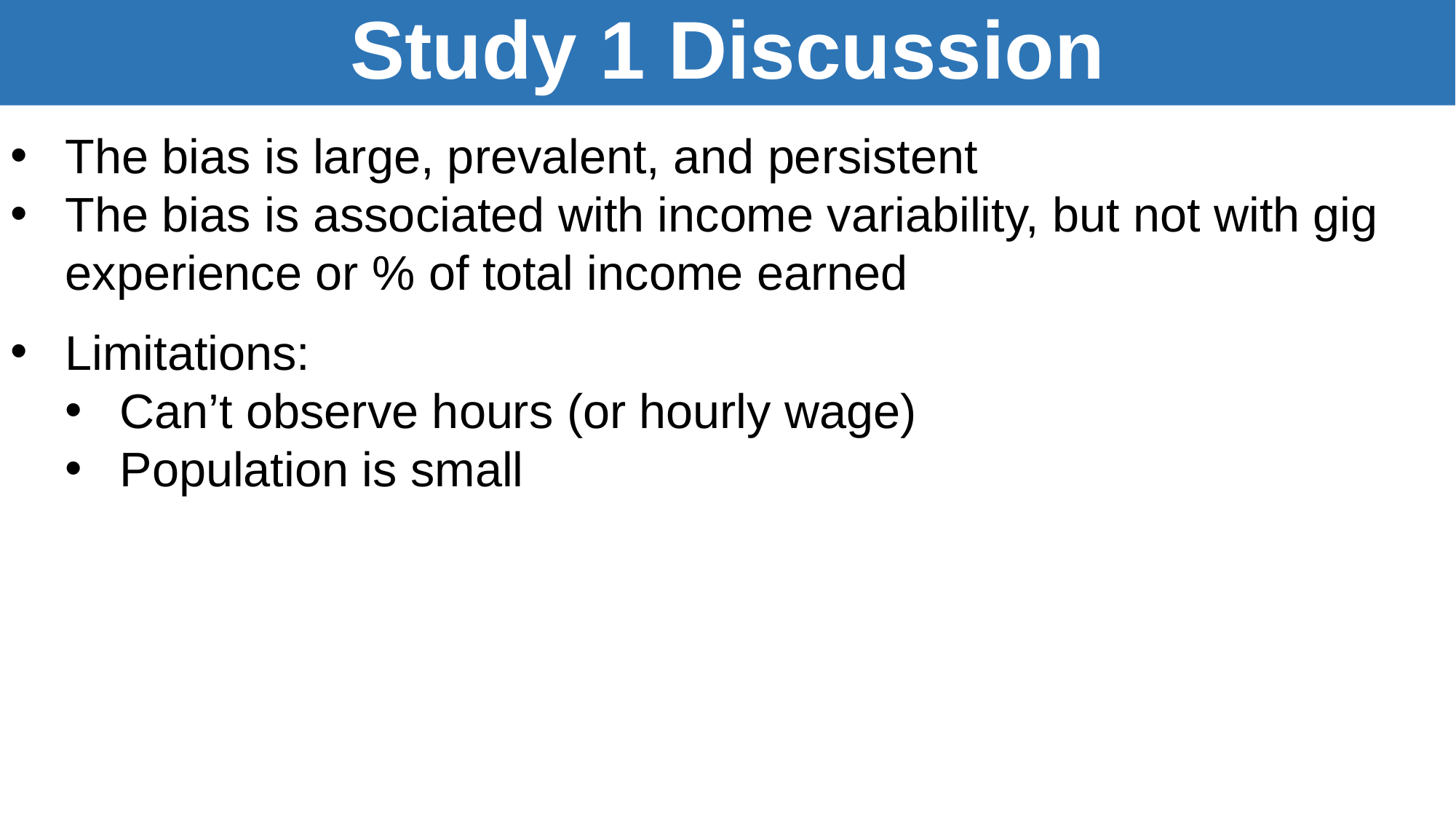

# Study 1 Discussion

The bias is large, prevalent, and persistent
The bias is associated with income variability, but not with gig experience or % of total income earned

Limitations:
Can’t observe hours (or hourly wage)
Population is small